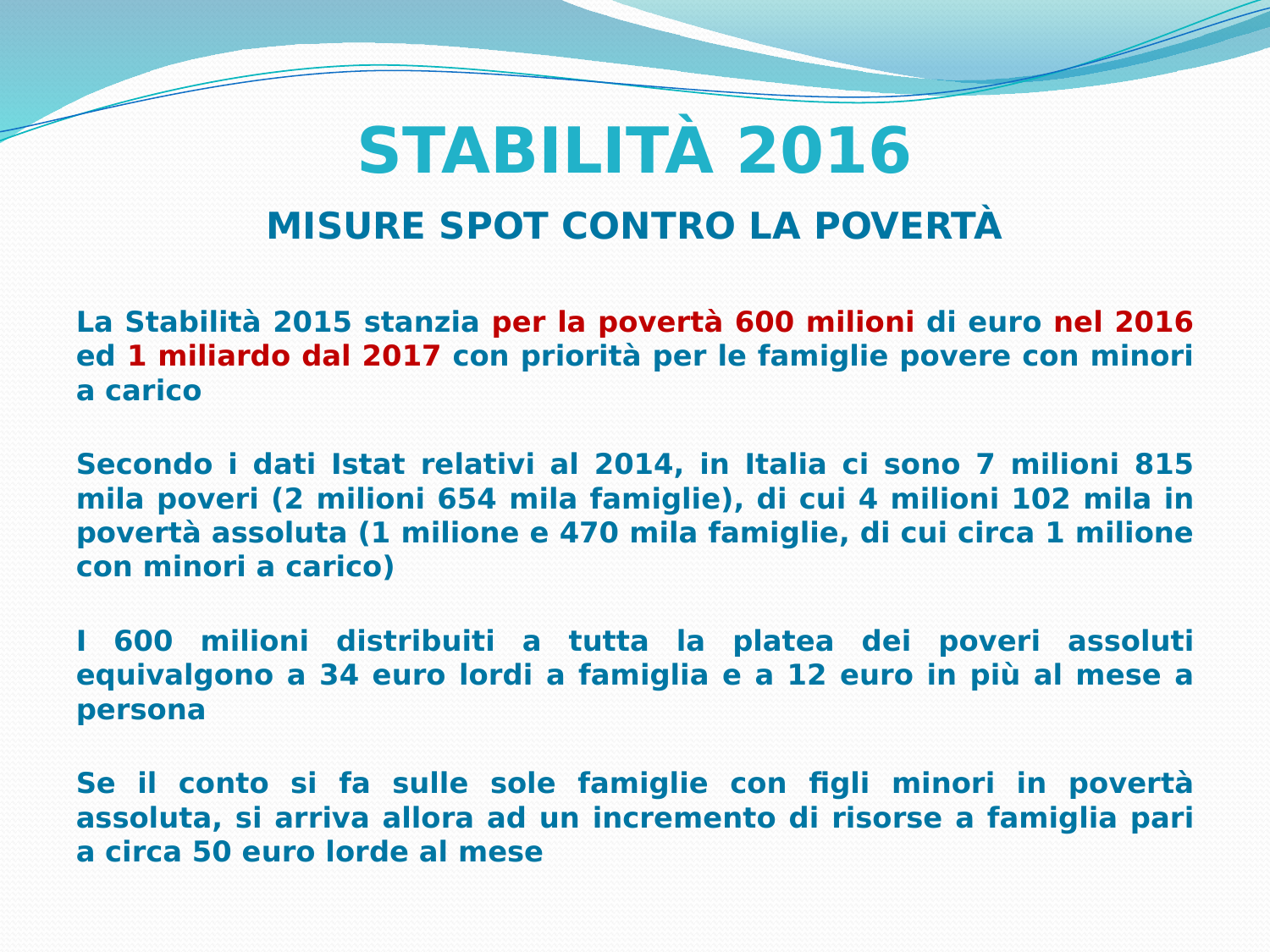

# STABILITÀ 2016
MISURE SPOT CONTRO LA POVERTÀ

La Stabilità 2015 stanzia per la povertà 600 milioni di euro nel 2016 ed 1 miliardo dal 2017 con priorità per le famiglie povere con minori a carico
Secondo i dati Istat relativi al 2014, in Italia ci sono 7 milioni 815 mila poveri (2 milioni 654 mila famiglie), di cui 4 milioni 102 mila in povertà assoluta (1 milione e 470 mila famiglie, di cui circa 1 milione con minori a carico)
I 600 milioni distribuiti a tutta la platea dei poveri assoluti equivalgono a 34 euro lordi a famiglia e a 12 euro in più al mese a persona
Se il conto si fa sulle sole famiglie con figli minori in povertà assoluta, si arriva allora ad un incremento di risorse a famiglia pari a circa 50 euro lorde al mese